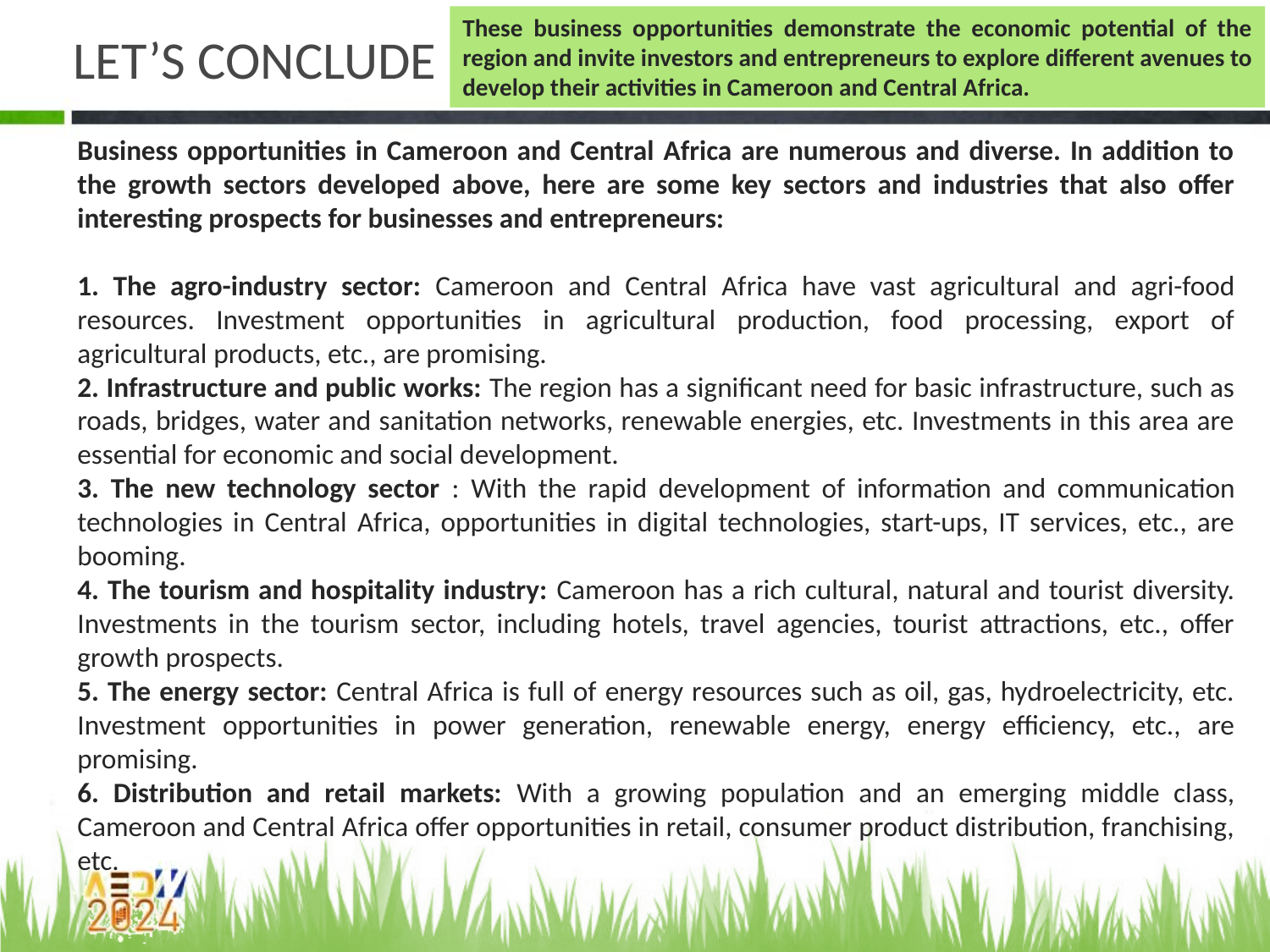

These business opportunities demonstrate the economic potential of the region and invite investors and entrepreneurs to explore different avenues to develop their activities in Cameroon and Central Africa.
# LET’S CONCLUDE
Business opportunities in Cameroon and Central Africa are numerous and diverse. In addition to the growth sectors developed above, here are some key sectors and industries that also offer interesting prospects for businesses and entrepreneurs:

1. The agro-industry sector: Cameroon and Central Africa have vast agricultural and agri-food resources. Investment opportunities in agricultural production, food processing, export of agricultural products, etc., are promising.
2. Infrastructure and public works: The region has a significant need for basic infrastructure, such as roads, bridges, water and sanitation networks, renewable energies, etc. Investments in this area are essential for economic and social development.
3. The new technology sector : With the rapid development of information and communication technologies in Central Africa, opportunities in digital technologies, start-ups, IT services, etc., are booming.
4. The tourism and hospitality industry: Cameroon has a rich cultural, natural and tourist diversity. Investments in the tourism sector, including hotels, travel agencies, tourist attractions, etc., offer growth prospects.
5. The energy sector: Central Africa is full of energy resources such as oil, gas, hydroelectricity, etc. Investment opportunities in power generation, renewable energy, energy efficiency, etc., are promising.
6. Distribution and retail markets: With a growing population and an emerging middle class, Cameroon and Central Africa offer opportunities in retail, consumer product distribution, franchising, etc.